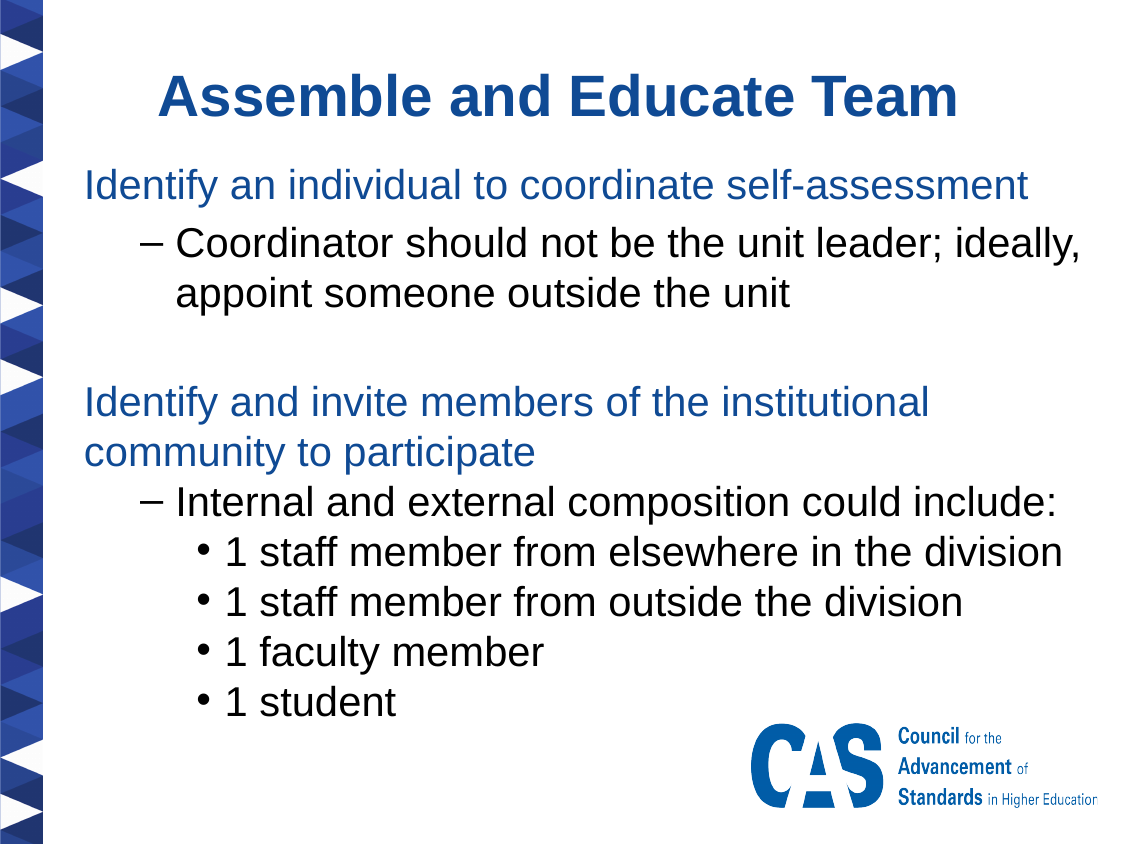

Assemble and Educate Team
Identify an individual to coordinate self-assessment
Coordinator should not be the unit leader; ideally, appoint someone outside the unit

Identify and invite members of the institutional community to participate
Internal and external composition could include:
1 staff member from elsewhere in the division
1 staff member from outside the division
1 faculty member
1 student